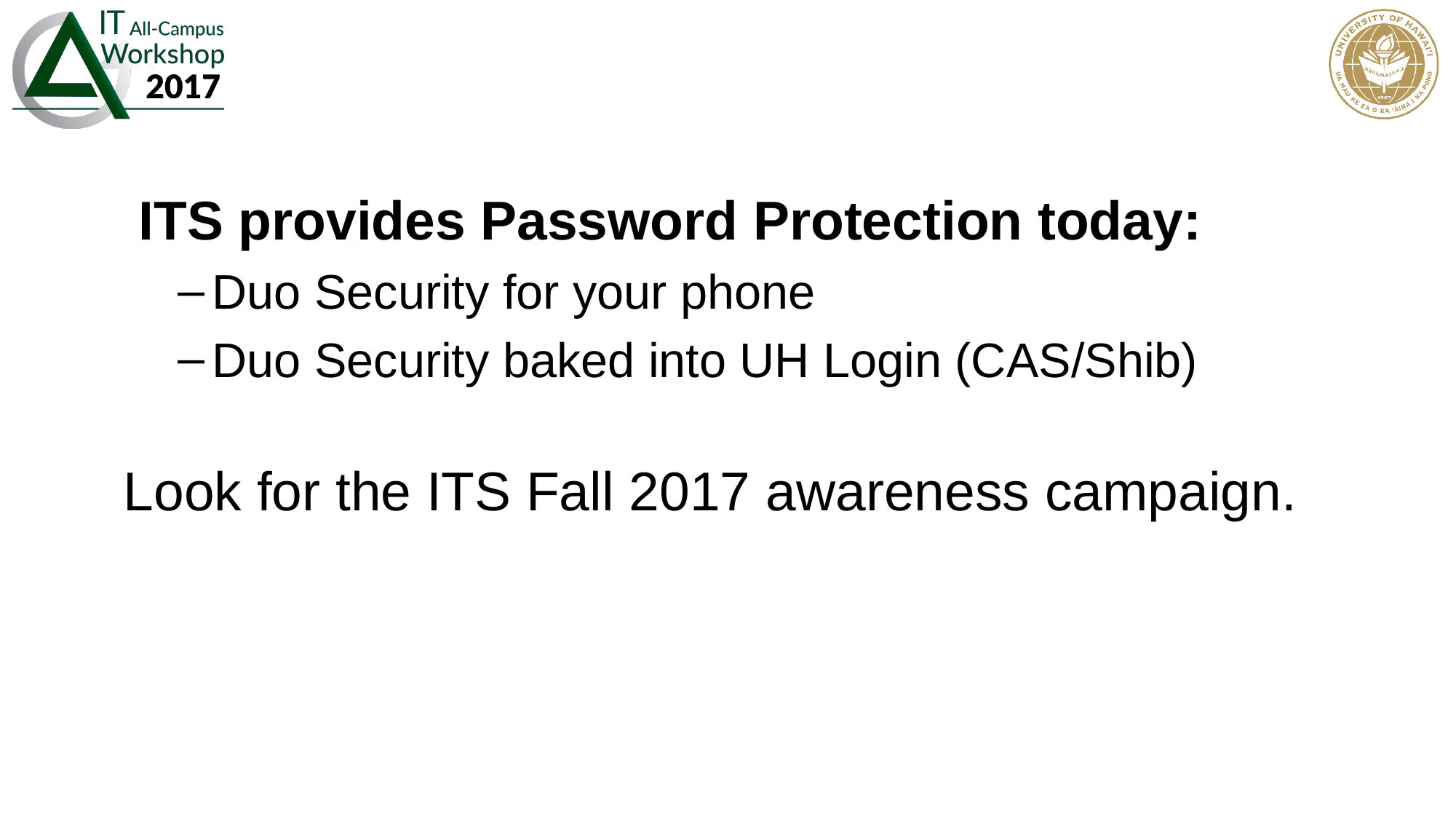

ITS provides Password Protection today:
Duo Security for your phone
Duo Security baked into UH Login (CAS/Shib)
Look for the ITS Fall 2017 awareness campaign.